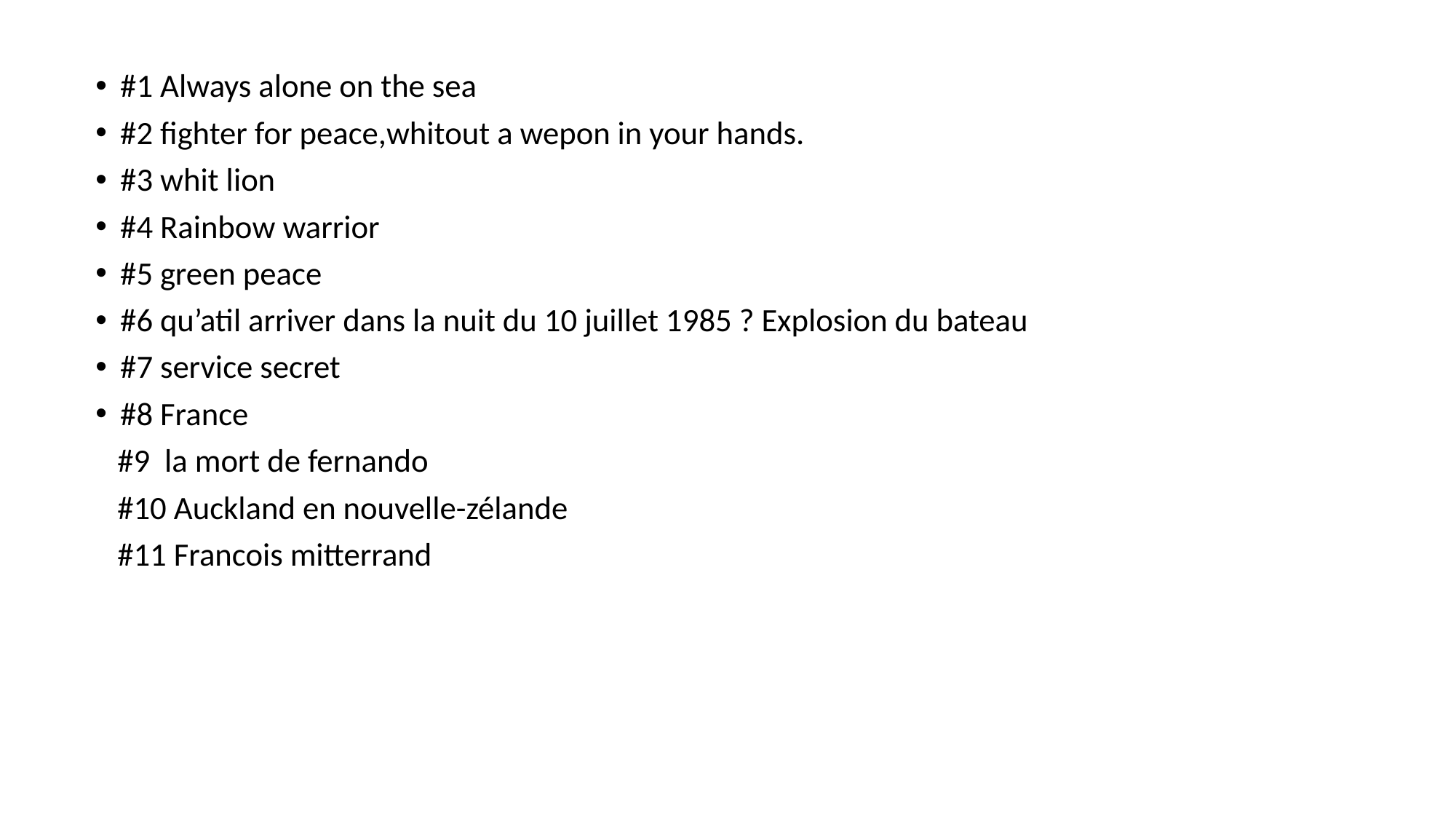

#1 Always alone on the sea
#2 fighter for peace,whitout a wepon in your hands.
#3 whit lion
#4 Rainbow warrior
#5 green peace
#6 qu’atil arriver dans la nuit du 10 juillet 1985 ? Explosion du bateau
#7 service secret
#8 France
   #9  la mort de fernando
   #10 Auckland en nouvelle-zélande
   #11 Francois mitterrand